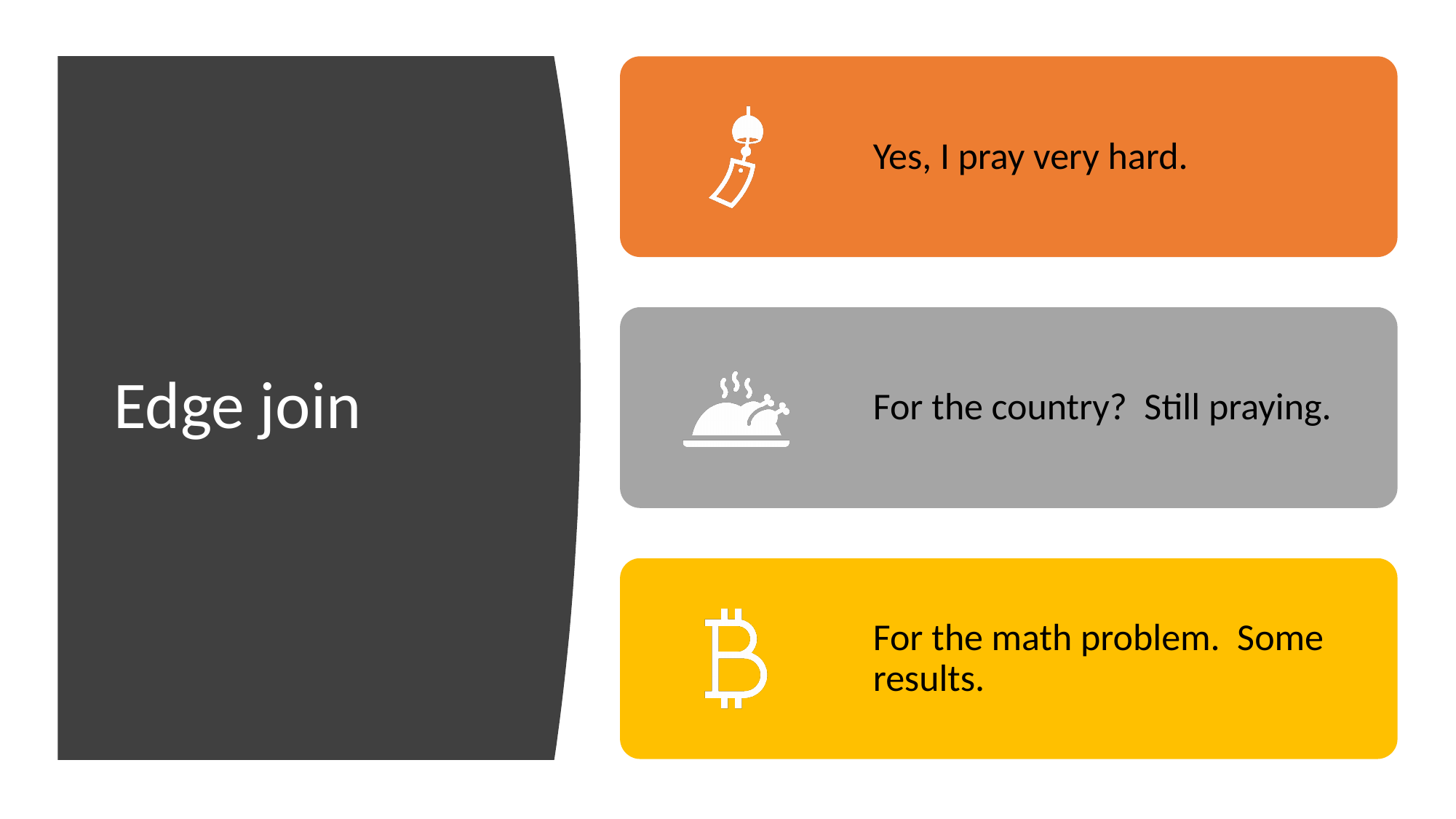

Yes, I pray very hard.
For the country?  Still praying.
For the math problem.  Some results.

# Edge join